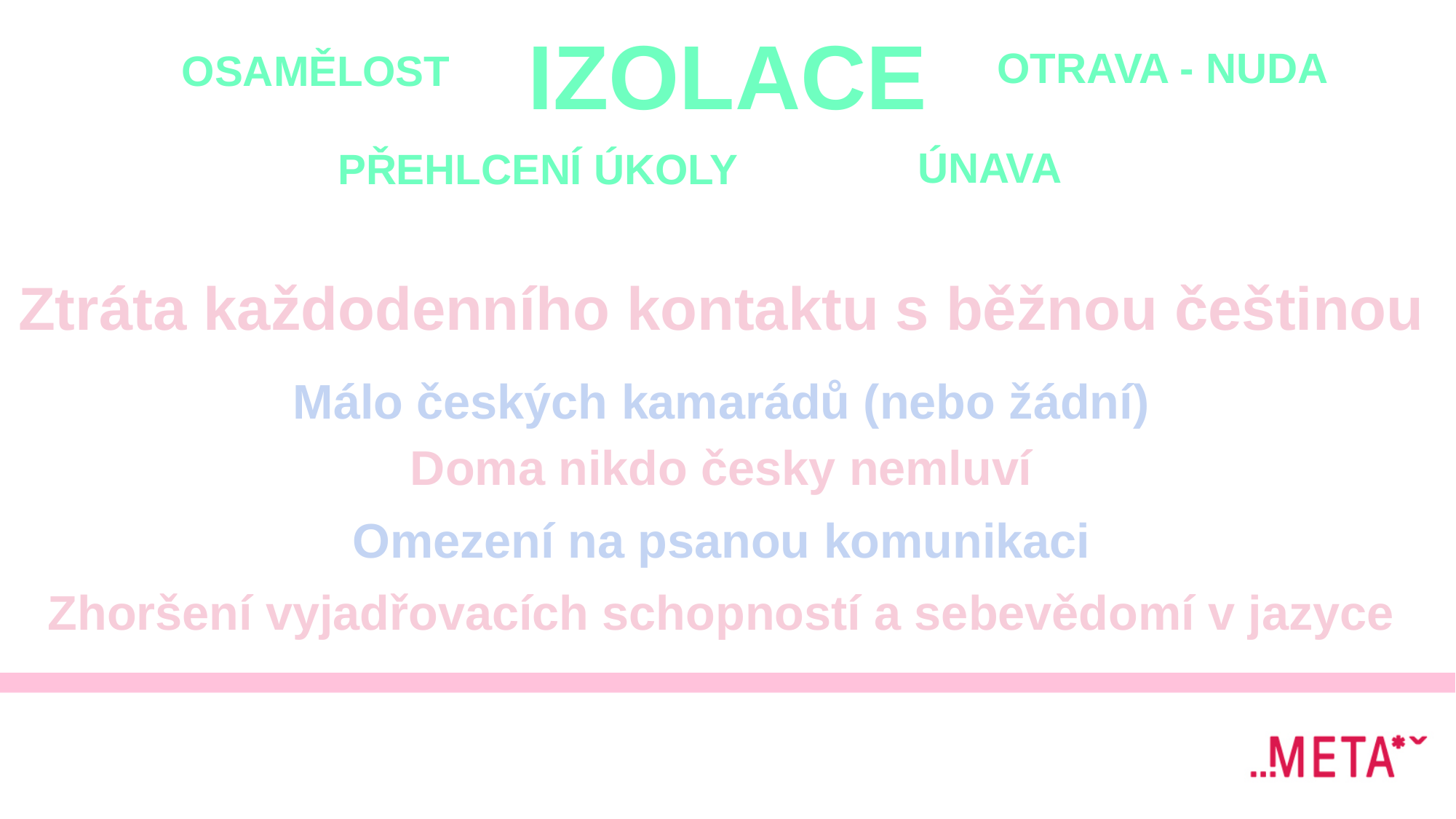

IZOLACE
OTRAVA - NUDA
OSAMĚLOST
ÚNAVA
PŘEHLCENÍ ÚKOLY
Ztráta každodenního kontaktu s běžnou češtinou
Málo českých kamarádů (nebo žádní)
Doma nikdo česky nemluví
Omezení na psanou komunikaci
Zhoršení vyjadřovacích schopností a sebevědomí v jazyce